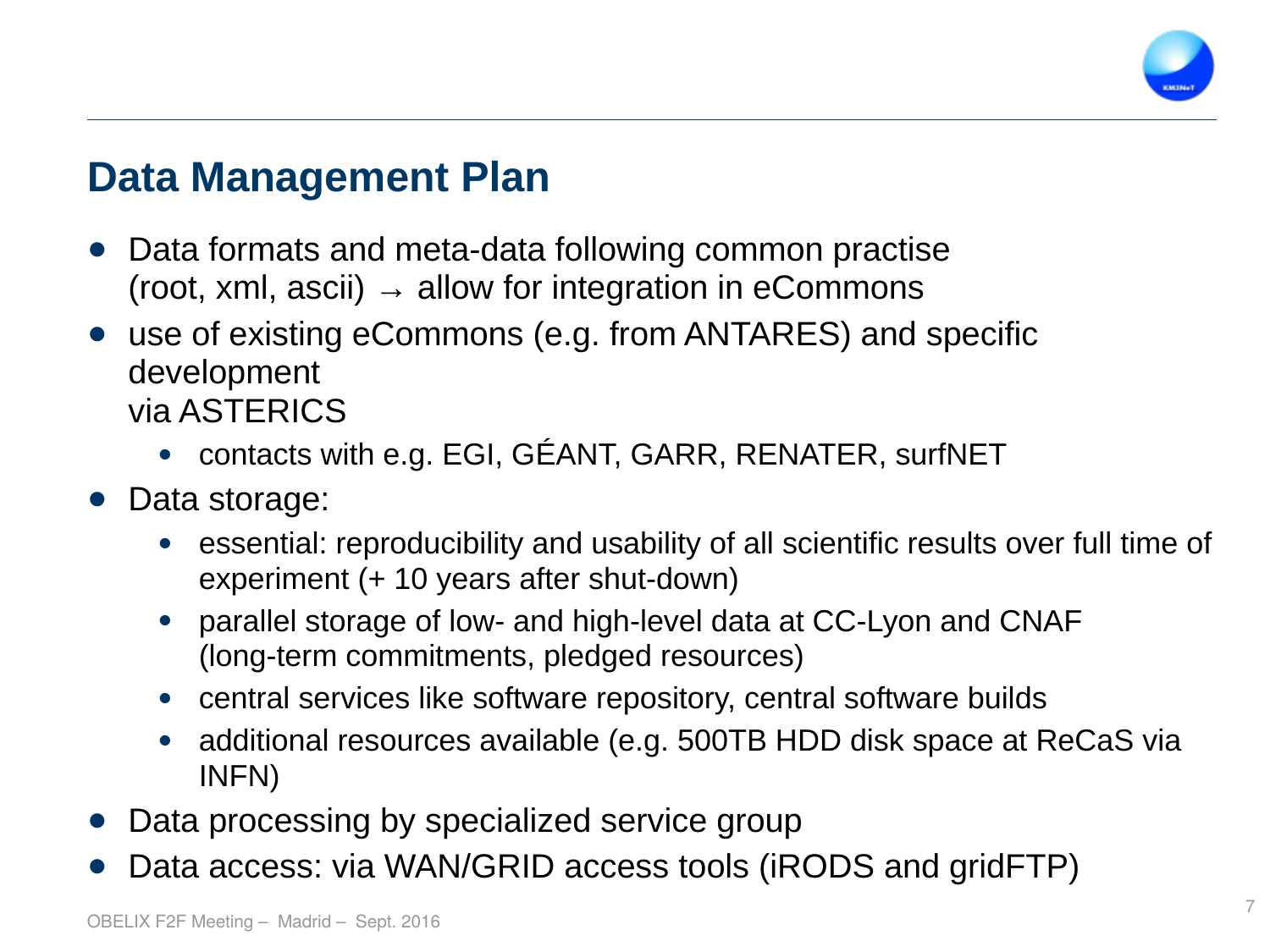

# Data Management Plan
Data formats and meta-data following common practise
(root, xml, ascii) → allow for integration in eCommons
use of existing eCommons (e.g. from ANTARES) and specific development
via ASTERICS
contacts with e.g. EGI, GÉANT, GARR, RENATER, surfNET
Data storage:
essential: reproducibility and usability of all scientific results over full time of experiment (+ 10 years after shut-down)
parallel storage of low- and high-level data at CC-Lyon and CNAF
(long-term commitments, pledged resources)
central services like software repository, central software builds
additional resources available (e.g. 500TB HDD disk space at ReCaS via INFN)
Data processing by specialized service group
Data access: via WAN/GRID access tools (iRODS and gridFTP)

7
OBELIX F2F Meeting –  Madrid –  Sept. 2016